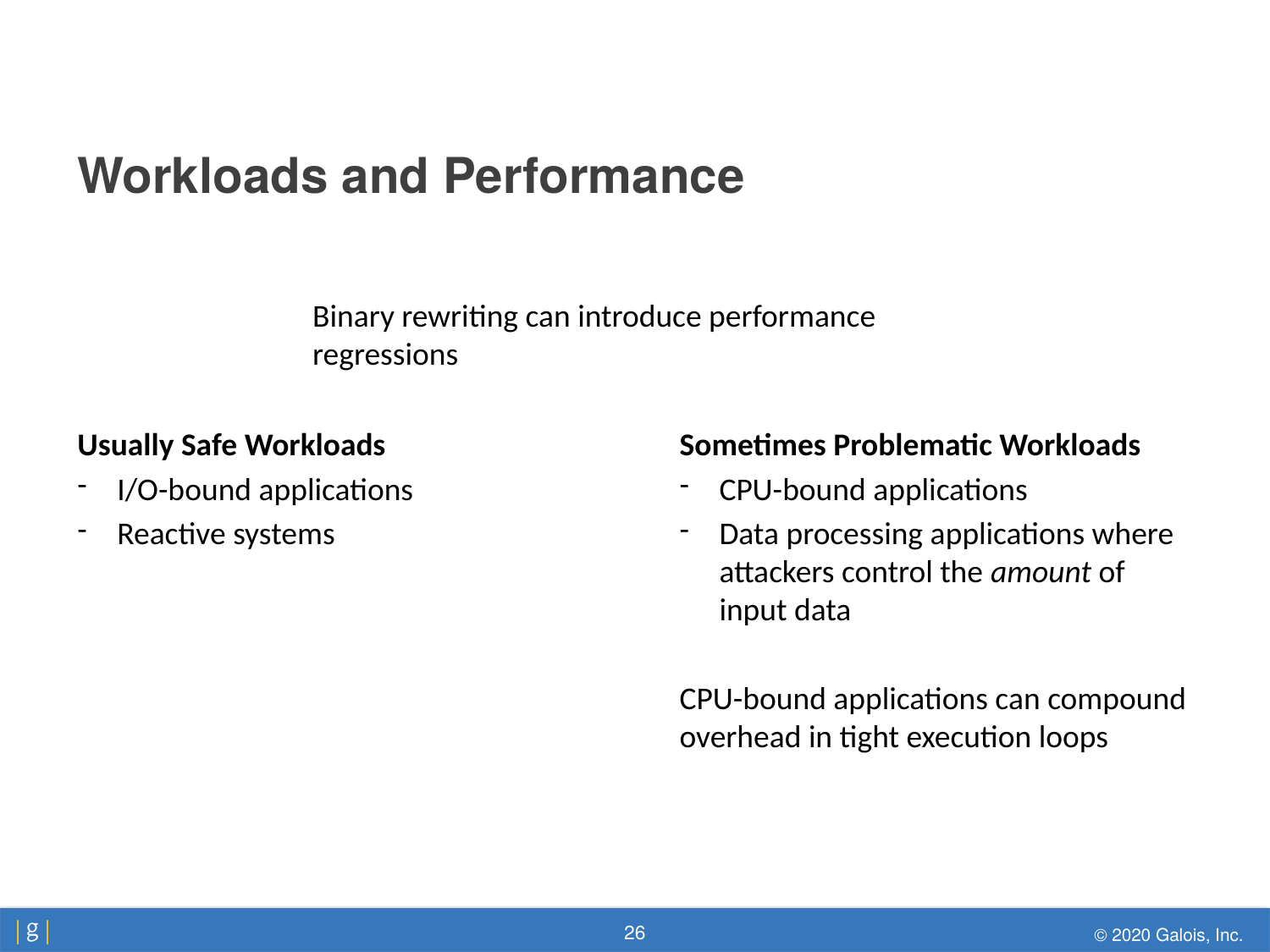

# Workloads and Performance
Binary rewriting can introduce performance regressions
Usually Safe Workloads
I/O-bound applications
Reactive systems
Sometimes Problematic Workloads
CPU-bound applications
Data processing applications where attackers control the amount of input data

CPU-bound applications can compound overhead in tight execution loops